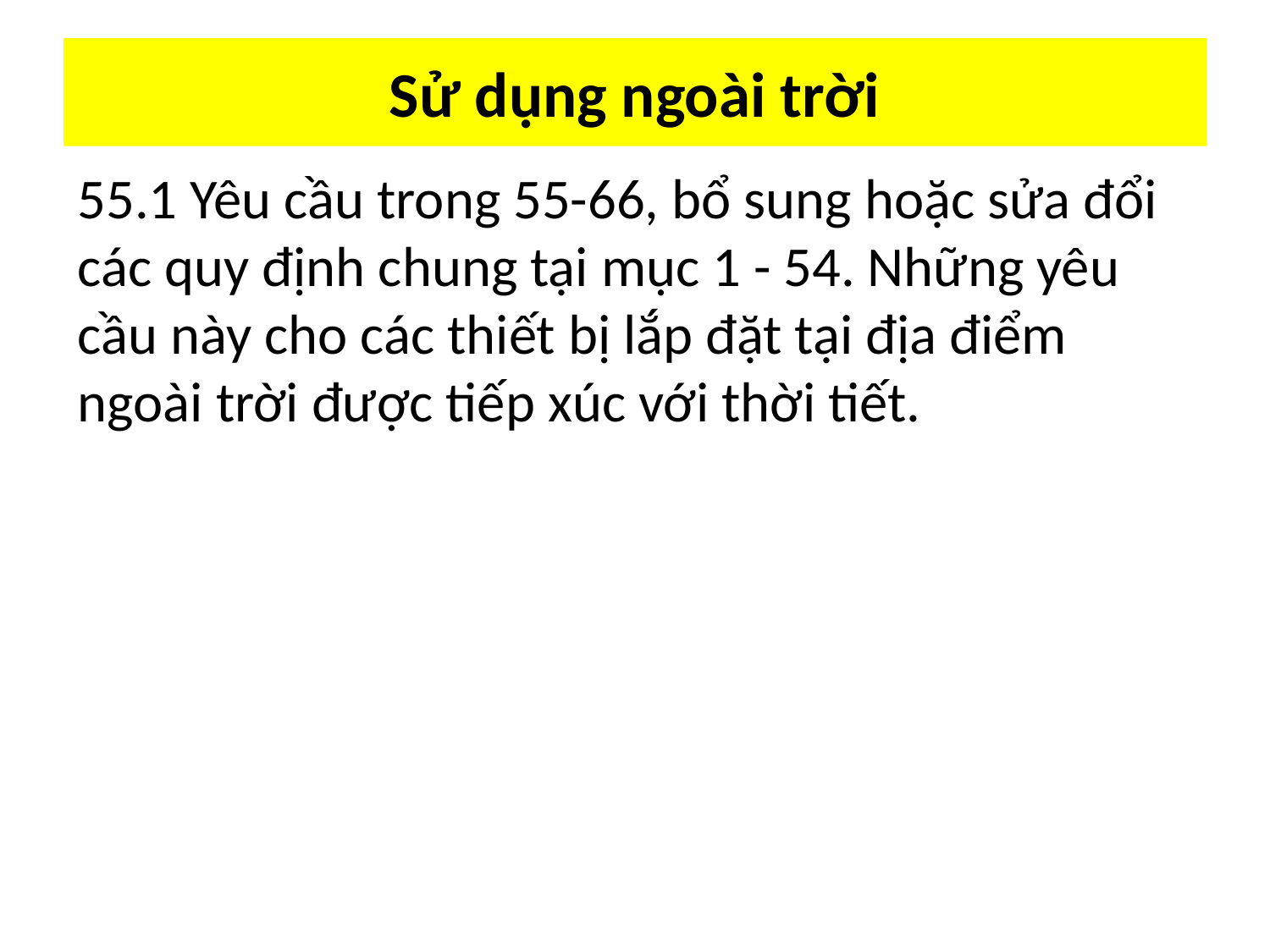

# Sử dụng ngoài trời
55.1 Yêu cầu trong 55-66, bổ sung hoặc sửa đổi các quy định chung tại mục 1 - 54. Những yêu cầu này cho các thiết bị lắp đặt tại địa điểm ngoài trời được tiếp xúc với thời tiết.